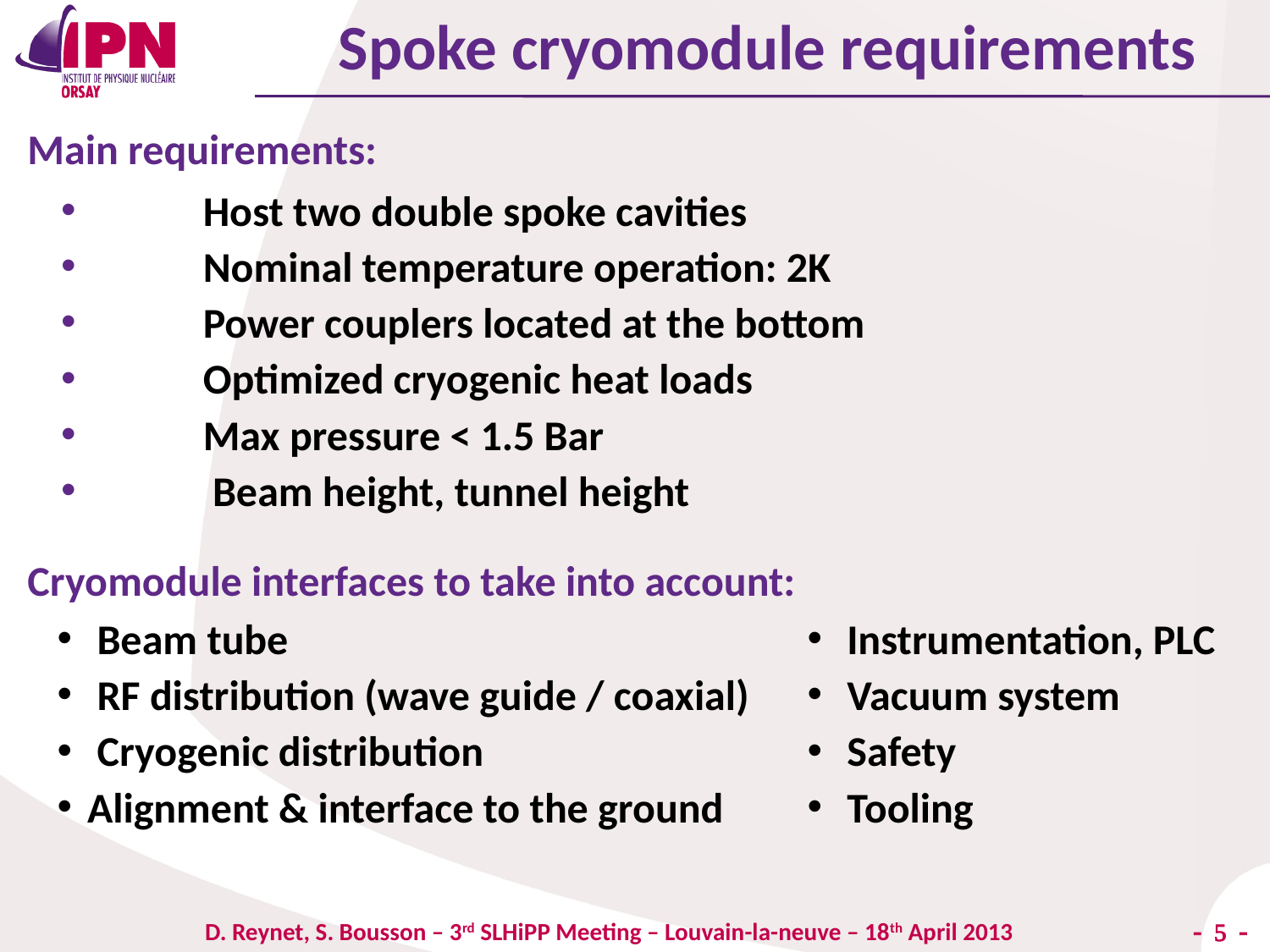

Spoke cryomodule requirements
Main requirements:
	Host two double spoke cavities
 	Nominal temperature operation: 2K
 	Power couplers located at the bottom
 	Optimized cryogenic heat loads
 	Max pressure < 1.5 Bar
 	 Beam height, tunnel height

Cryomodule interfaces to take into account:
 Beam tube
 RF distribution (wave guide / coaxial)
 Cryogenic distribution
Alignment & interface to the ground

 Instrumentation, PLC
 Vacuum system
 Safety
 Tooling